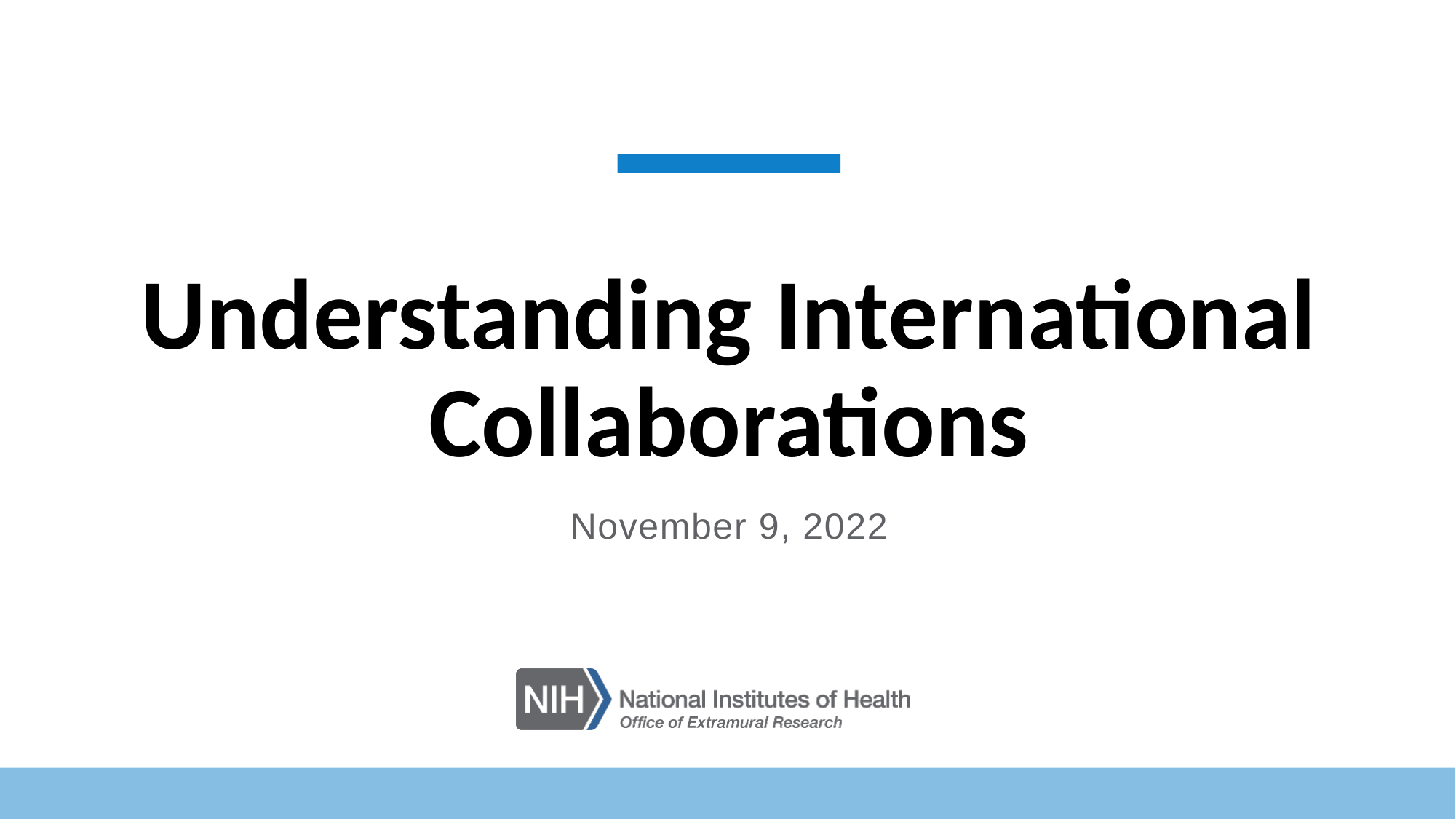

# Understanding International Collaborations
November 9, 2022